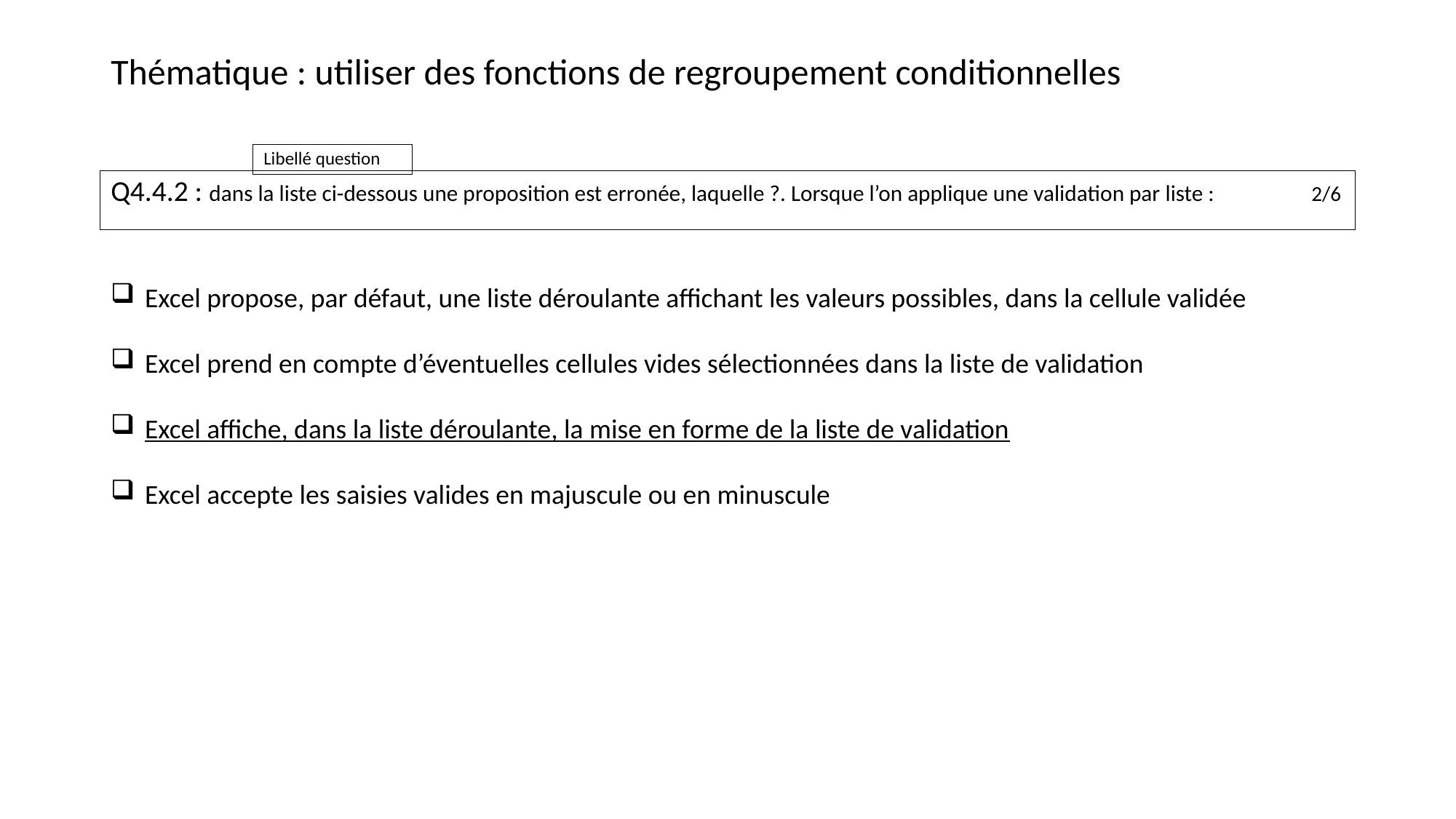

# Thématique : utiliser des fonctions de regroupement conditionnelles
Q4.4.2 : dans la liste ci-dessous une proposition est erronée, laquelle ?. Lorsque l’on applique une validation par liste :	2/6
Excel propose, par défaut, une liste déroulante affichant les valeurs possibles, dans la cellule validée
Excel prend en compte d’éventuelles cellules vides sélectionnées dans la liste de validation
Excel affiche, dans la liste déroulante, la mise en forme de la liste de validation
Excel accepte les saisies valides en majuscule ou en minuscule